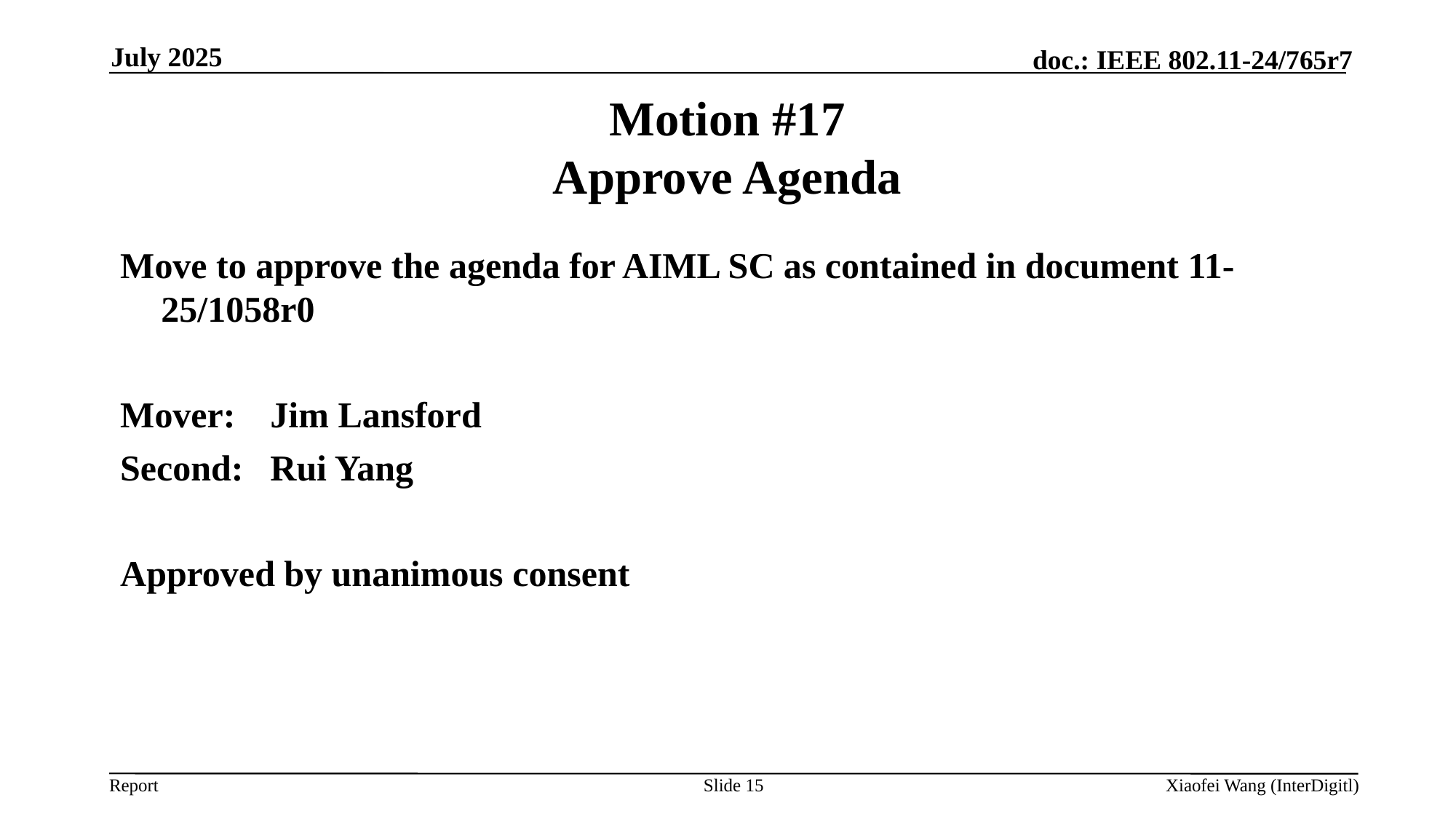

July 2025
# Motion #17 Approve Agenda
Move to approve the agenda for AIML SC as contained in document 11-25/1058r0

Mover: 	Jim Lansford
Second:	Rui Yang

Approved by unanimous consent
Slide 15
Xiaofei Wang (InterDigitl)